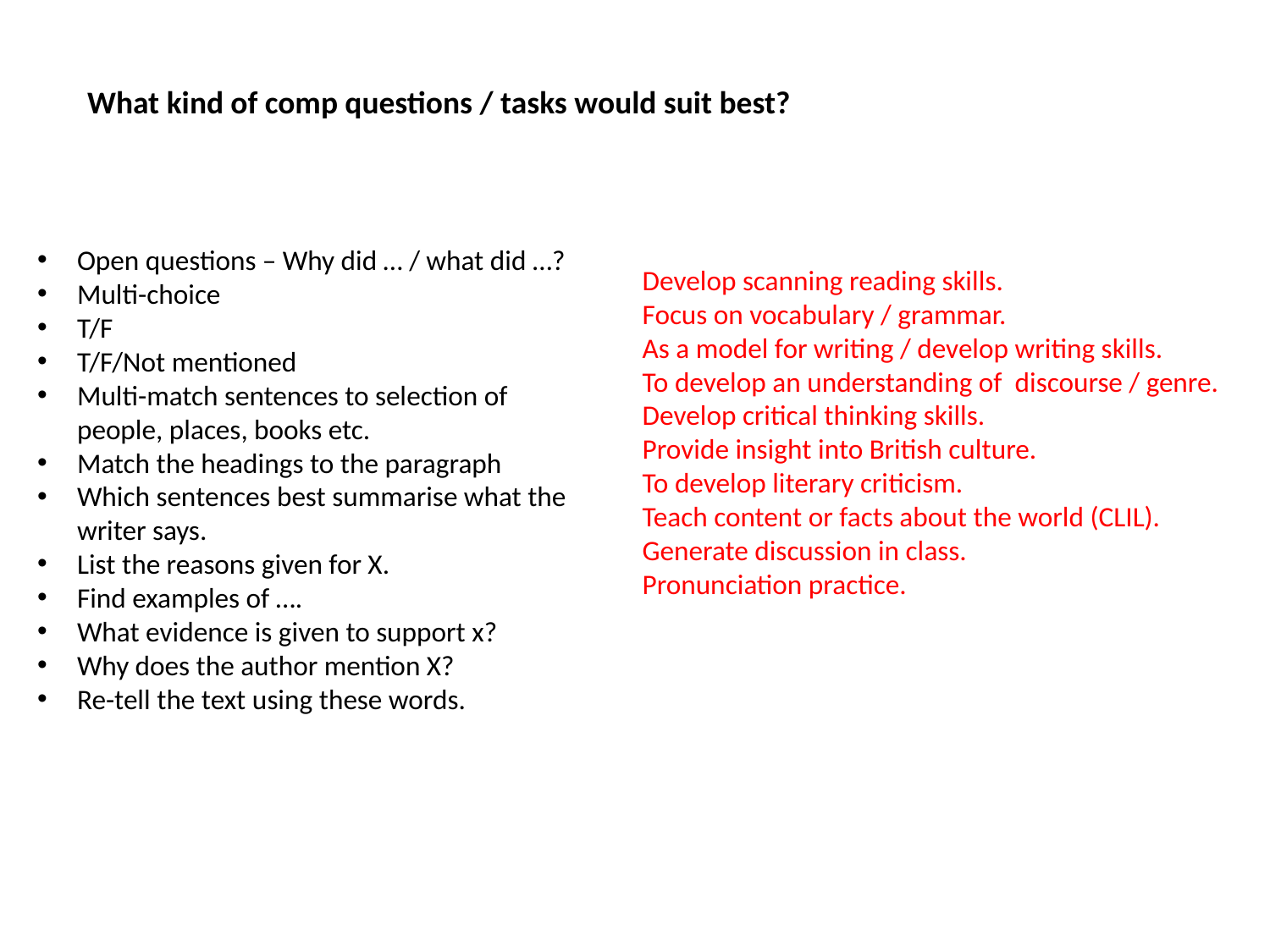

What kind of comp questions / tasks would suit best?

Open questions – Why did … / what did …?
Multi-choice
T/F
T/F/Not mentioned
Multi-match sentences to selection of people, places, books etc.
Match the headings to the paragraph
Which sentences best summarise what the writer says.
List the reasons given for X.
Find examples of ….
What evidence is given to support x?
Why does the author mention X?
Re-tell the text using these words.

Develop scanning reading skills.
Focus on vocabulary / grammar.
As a model for writing / develop writing skills.
To develop an understanding of  discourse / genre.
Develop critical thinking skills.
Provide insight into British culture.
To develop literary criticism.
Teach content or facts about the world (CLIL).
Generate discussion in class.
Pronunciation practice.